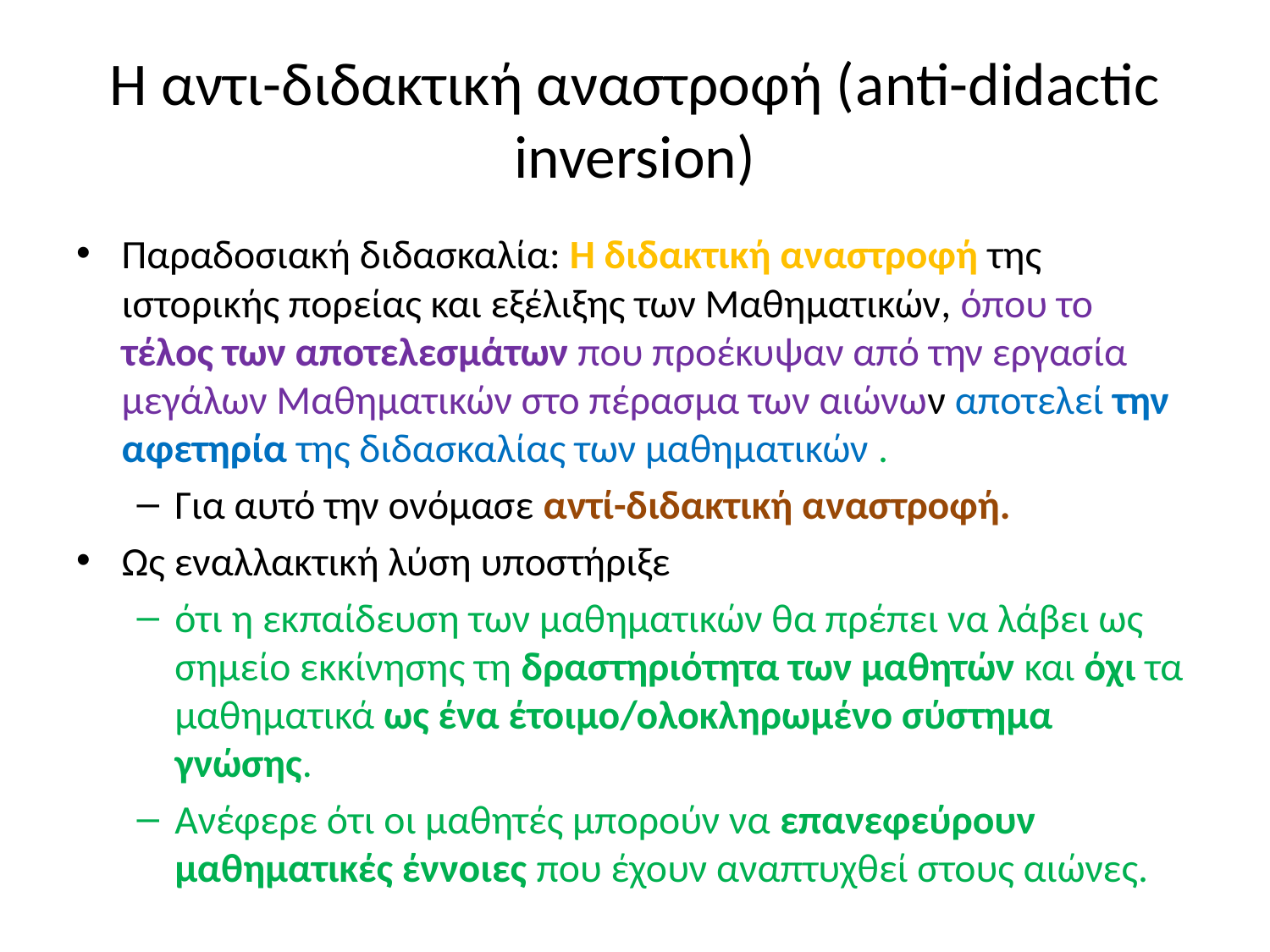

# Η αντι-διδακτική αναστροφή (anti-didactic inversion)
Παραδοσιακή διδασκαλία: Η διδακτική αναστροφή της ιστορικής πορείας και εξέλιξης των Μαθηματικών, όπου το τέλος των αποτελεσμάτων που προέκυψαν από την εργασία μεγάλων Μαθηματικών στο πέρασμα των αιώνων αποτελεί την αφετηρία της διδασκαλίας των μαθηματικών .
Για αυτό την ονόμασε αντί-διδακτική αναστροφή.
Ως εναλλακτική λύση υποστήριξε
ότι η εκπαίδευση των μαθηματικών θα πρέπει να λάβει ως σημείο εκκίνησης τη δραστηριότητα των μαθητών και όχι τα μαθηματικά ως ένα έτοιμο/ολοκληρωμένο σύστημα γνώσης.
Ανέφερε ότι οι μαθητές μπορούν να επανεφεύρουν μαθηματικές έννοιες που έχουν αναπτυχθεί στους αιώνες.